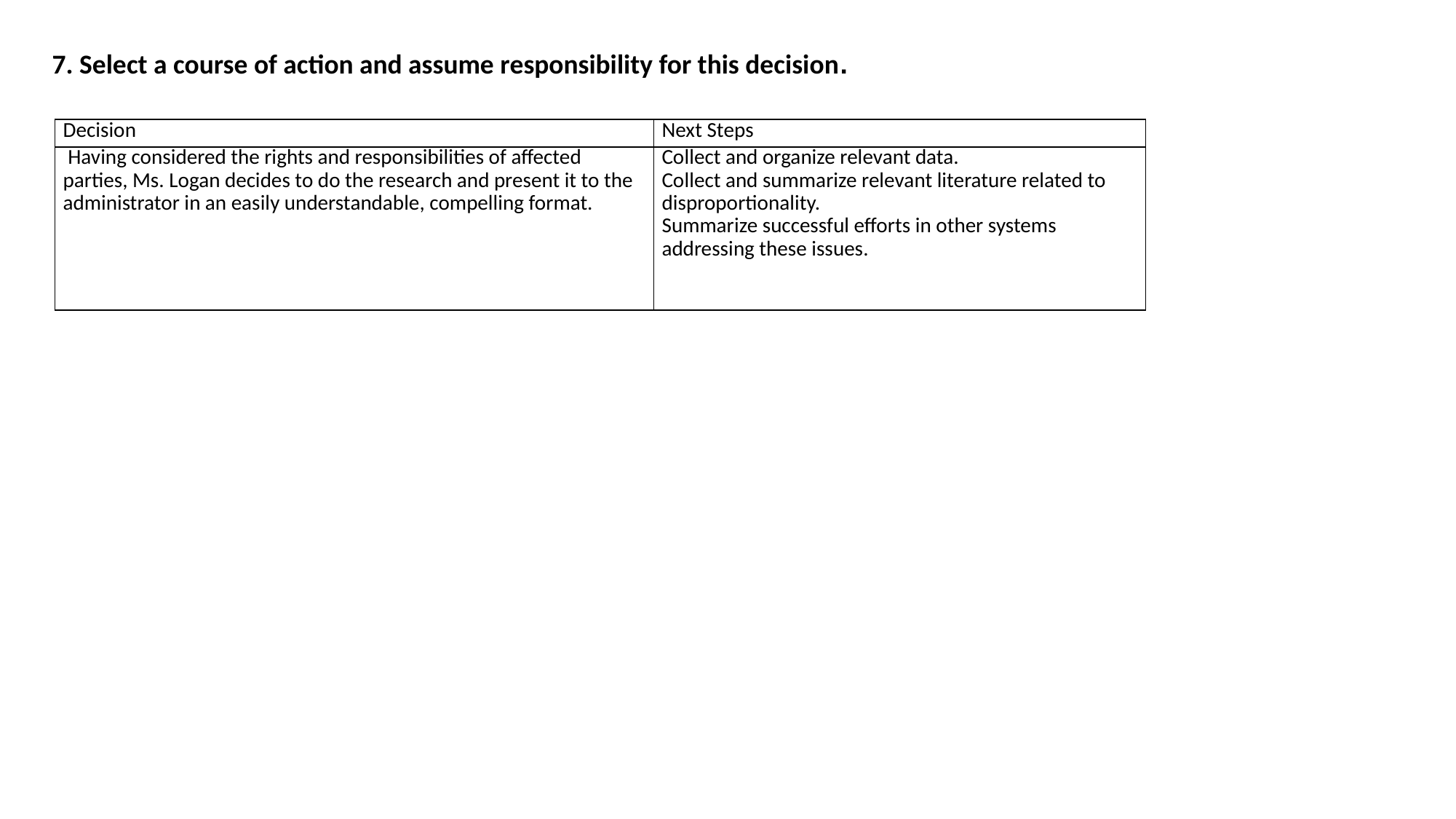

7. Select a course of action and assume responsibility for this decision.
| Decision | Next Steps |
| --- | --- |
| Having considered the rights and responsibilities of affected parties, Ms. Logan decides to do the research and present it to the administrator in an easily understandable, compelling format. | Collect and organize relevant data. Collect and summarize relevant literature related to disproportionality. Summarize successful efforts in other systems addressing these issues. |